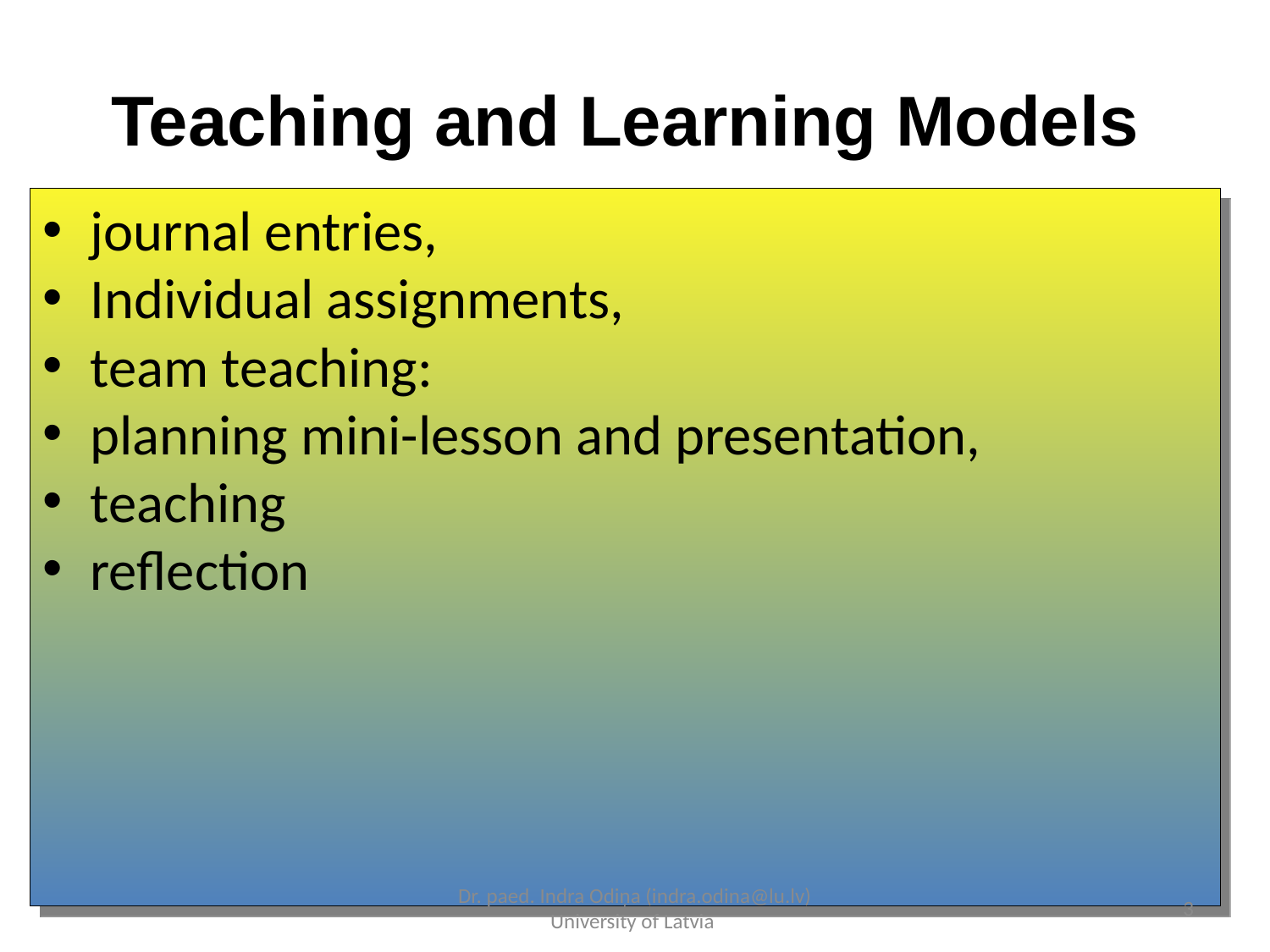

# Teaching and Learning Models
journal entries,
Individual assignments,
team teaching:
planning mini-lesson and presentation,
teaching
reflection
Dr. paed. Indra Odiņa (indra.odina@lu.lv) University of Latvia
3